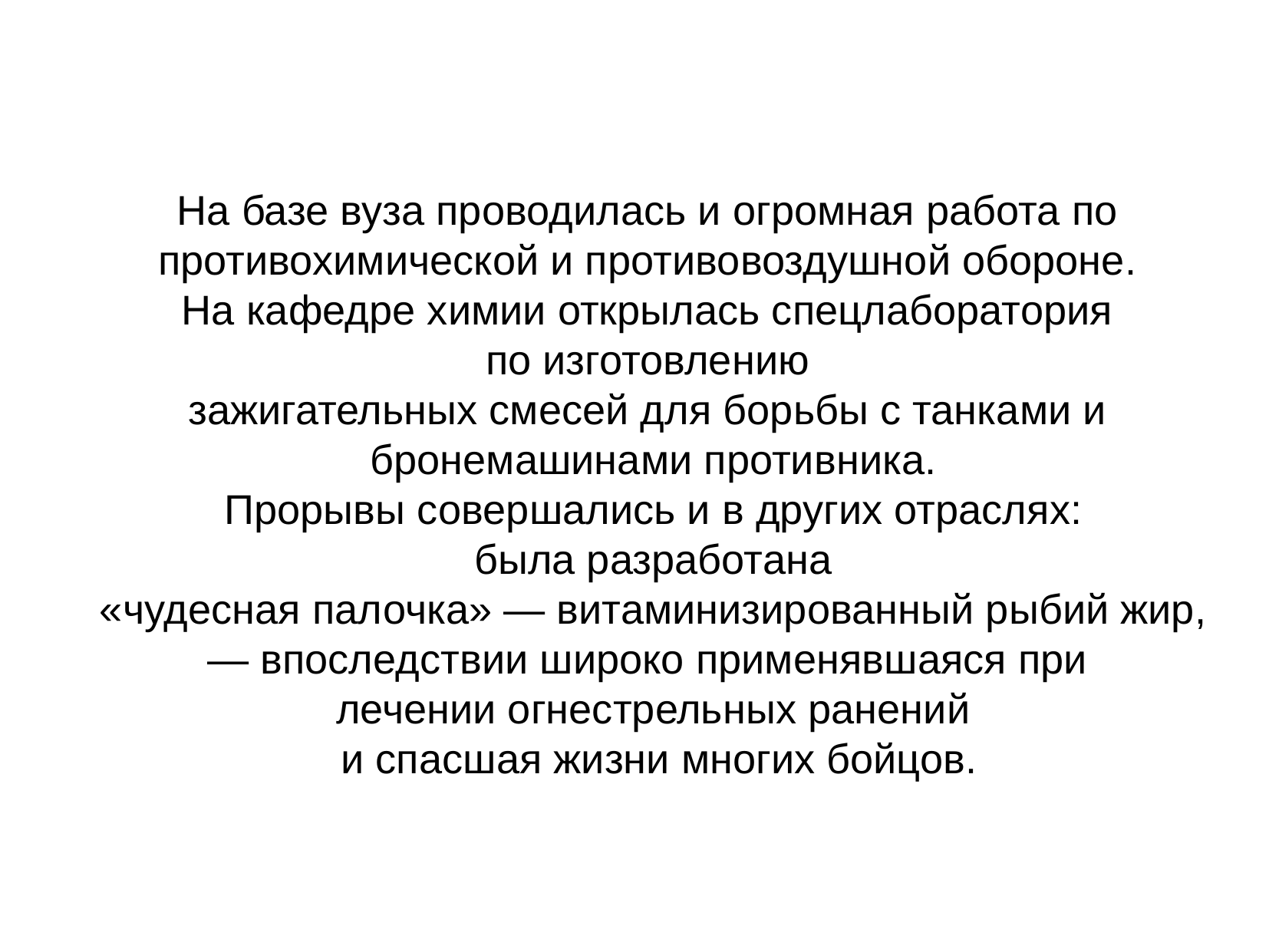

На базе вуза проводилась и огромная работа по
противохимической и противовоздушной обороне.
На кафедре химии открылась спецлаборатория
по изготовлению
зажигательных смесей для борьбы с танками и
бронемашинами противника.
 Прорывы совершались и в других отраслях:
была разработана
 «чудесная палочка» — витаминизированный рыбий жир,
— впоследствии широко применявшаяся при
лечении огнестрельных ранений
 и спасшая жизни многих бойцов.